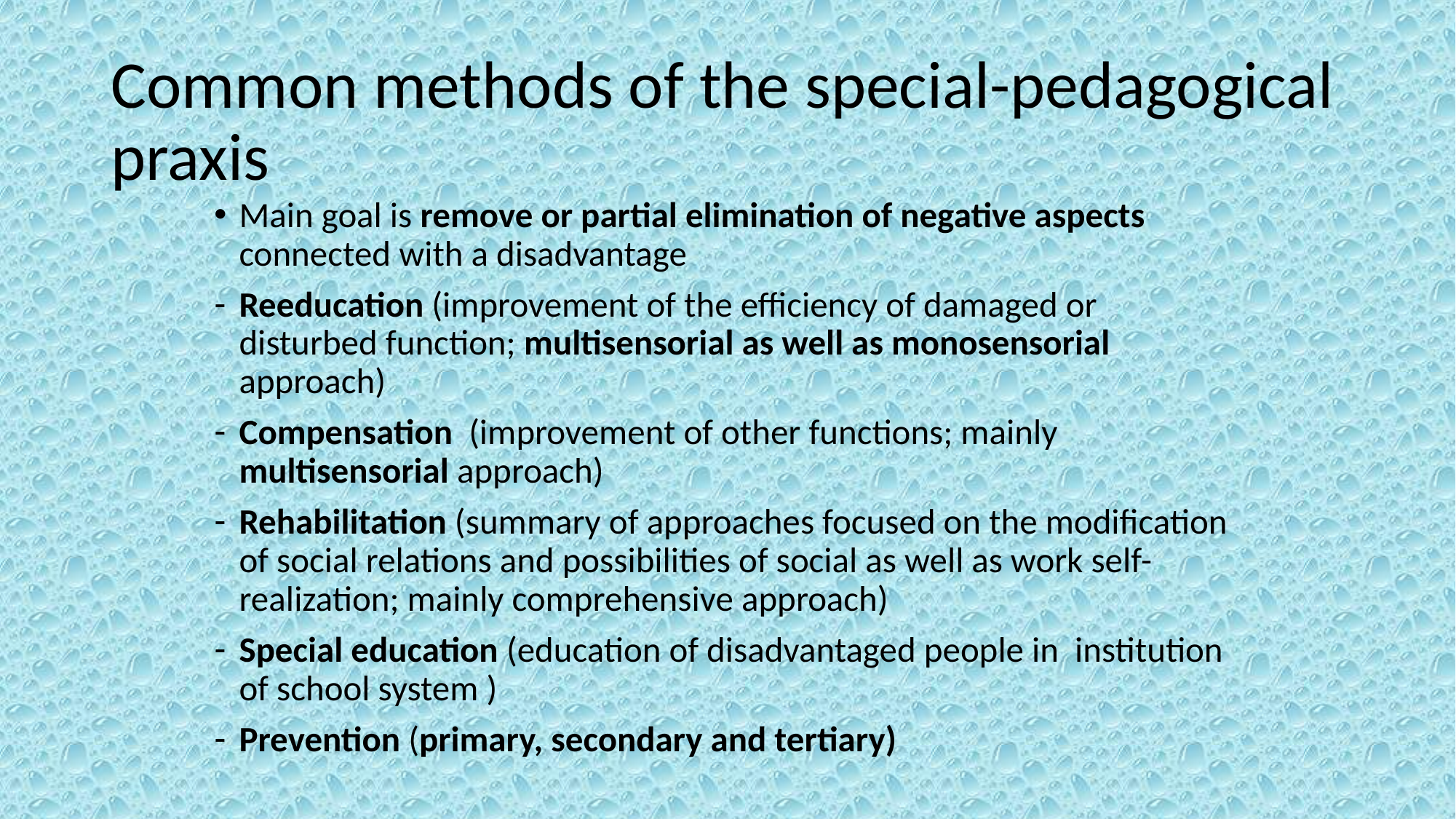

# Common methods of the special-pedagogical praxis
Main goal is remove or partial elimination of negative aspects connected with a disadvantage
Reeducation (improvement of the efficiency of damaged or disturbed function; multisensorial as well as monosensorial approach)
Compensation  (improvement of other functions; mainly multisensorial approach)
Rehabilitation (summary of approaches focused on the modification of social relations and possibilities of social as well as work self-realization; mainly comprehensive approach)
Special education (education of disadvantaged people in  institution of school system )
Prevention (primary, secondary and tertiary)